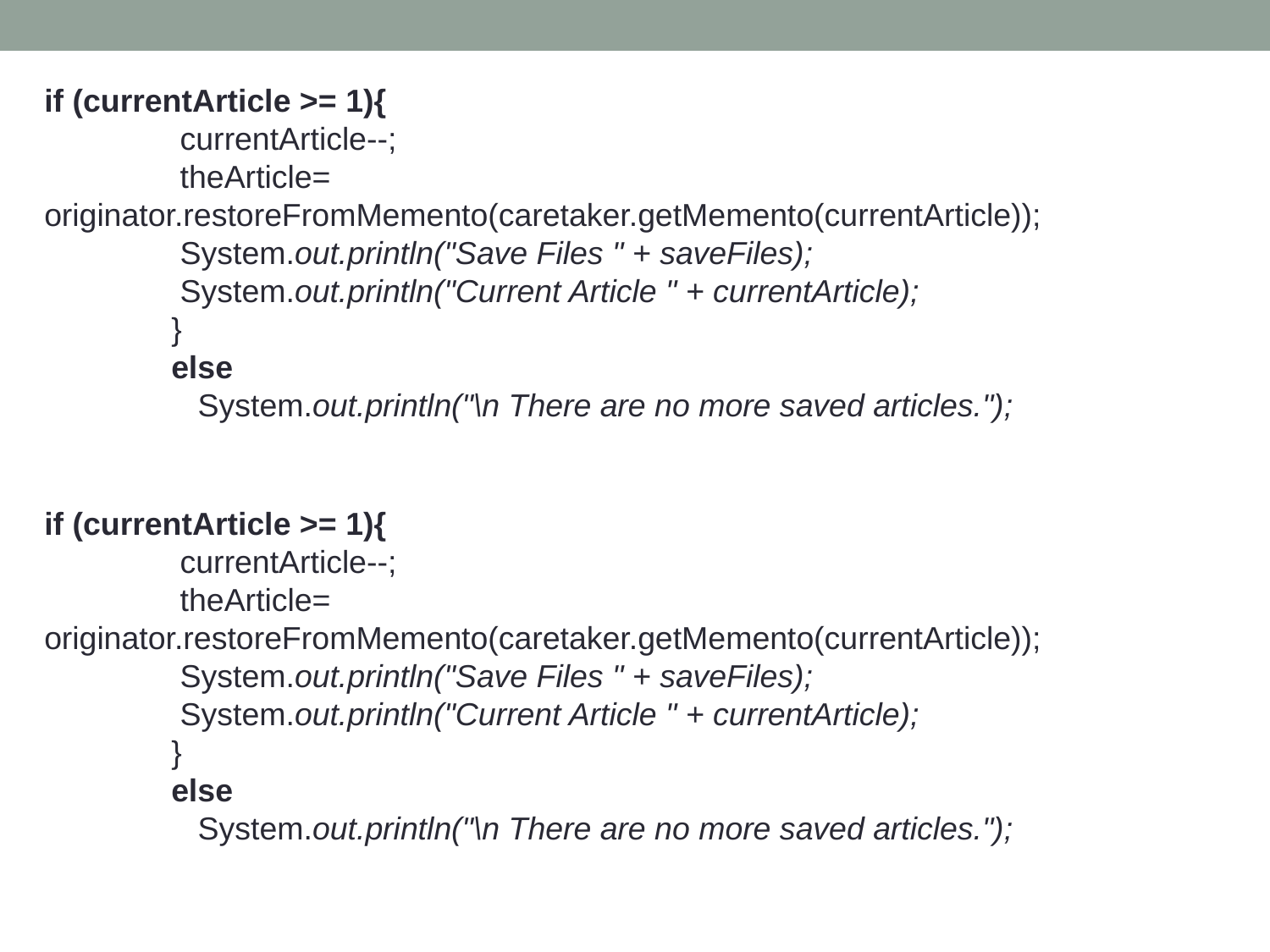

if (currentArticle >= 1){
	 currentArticle--;
	 theArticle= originator.restoreFromMemento(caretaker.getMemento(currentArticle));
	 System.out.println("Save Files " + saveFiles);
	 System.out.println("Current Article " + currentArticle);
	}
	else
	   System.out.println("\n There are no more saved articles.");
if (currentArticle >= 1){
	 currentArticle--;
	 theArticle= originator.restoreFromMemento(caretaker.getMemento(currentArticle));
	 System.out.println("Save Files " + saveFiles);
	 System.out.println("Current Article " + currentArticle);
	}
	else
	   System.out.println("\n There are no more saved articles.");